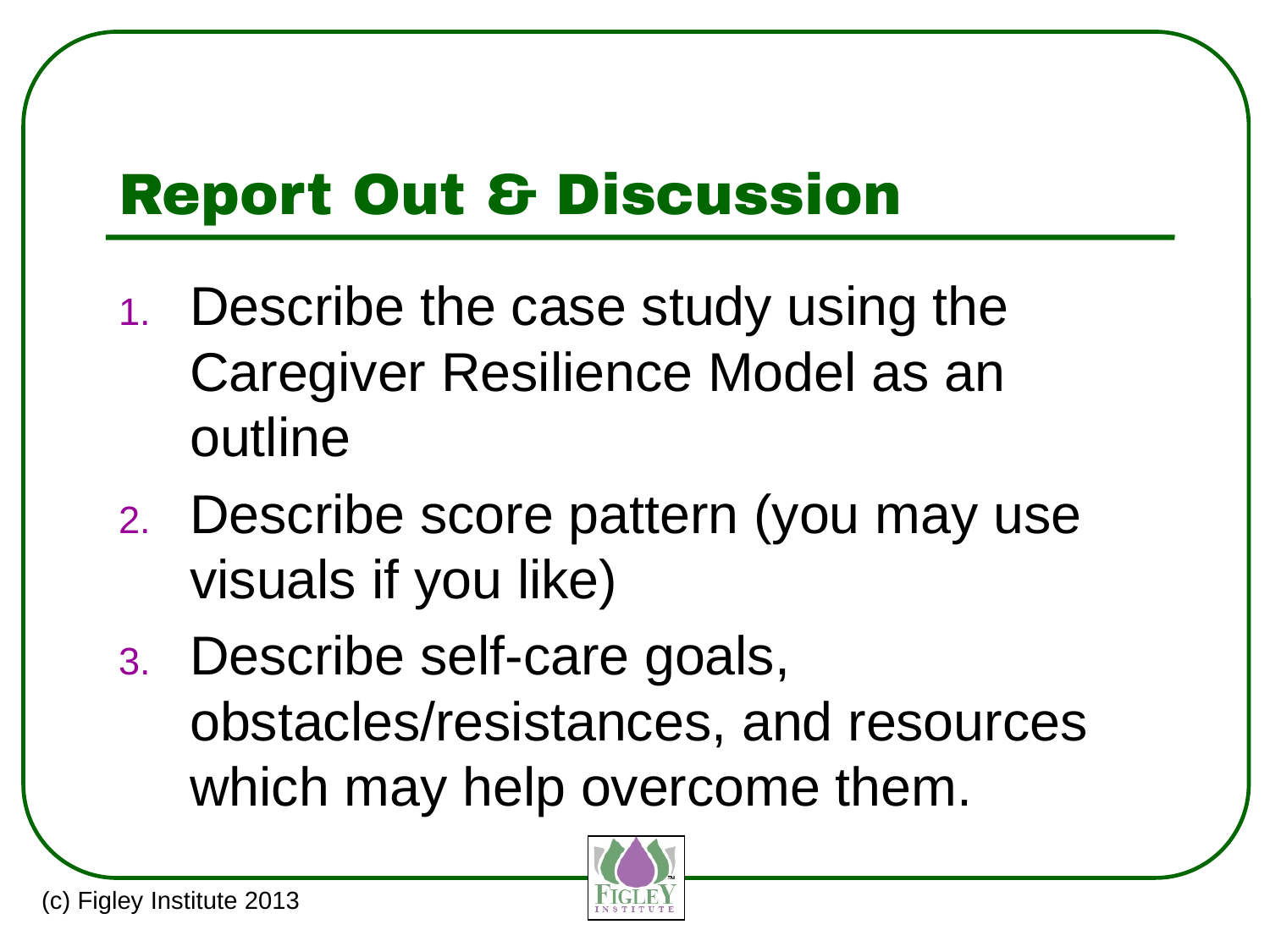

# Report Out & Discussion
Describe the case study using the Caregiver Resilience Model as an outline
Describe score pattern (you may use visuals if you like)
Describe self-care goals, obstacles/resistances, and resources which may help overcome them.

(c) Figley Institute 2013